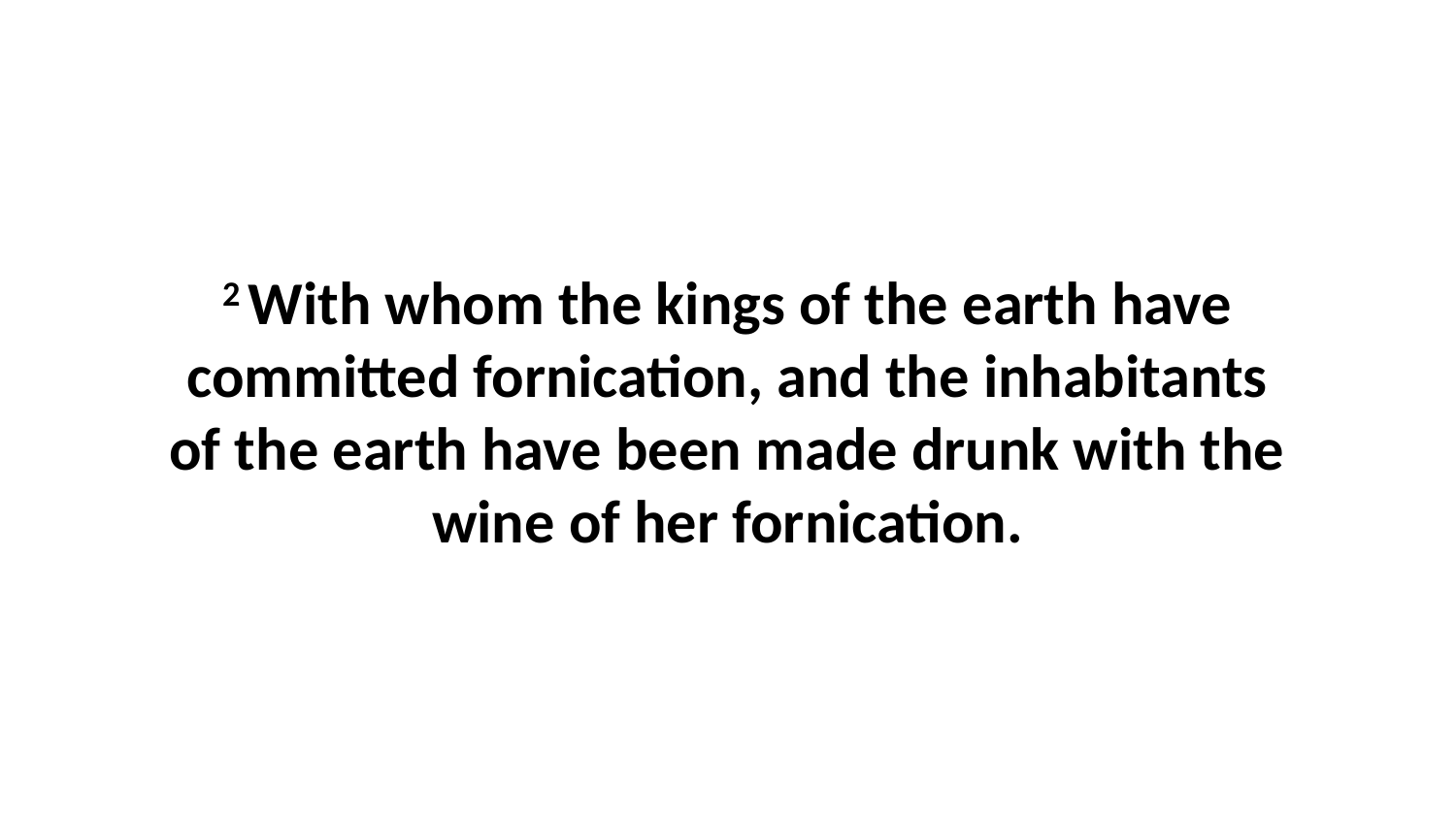

2 With whom the kings of the earth have committed fornication, and the inhabitants of the earth have been made drunk with the wine of her fornication.